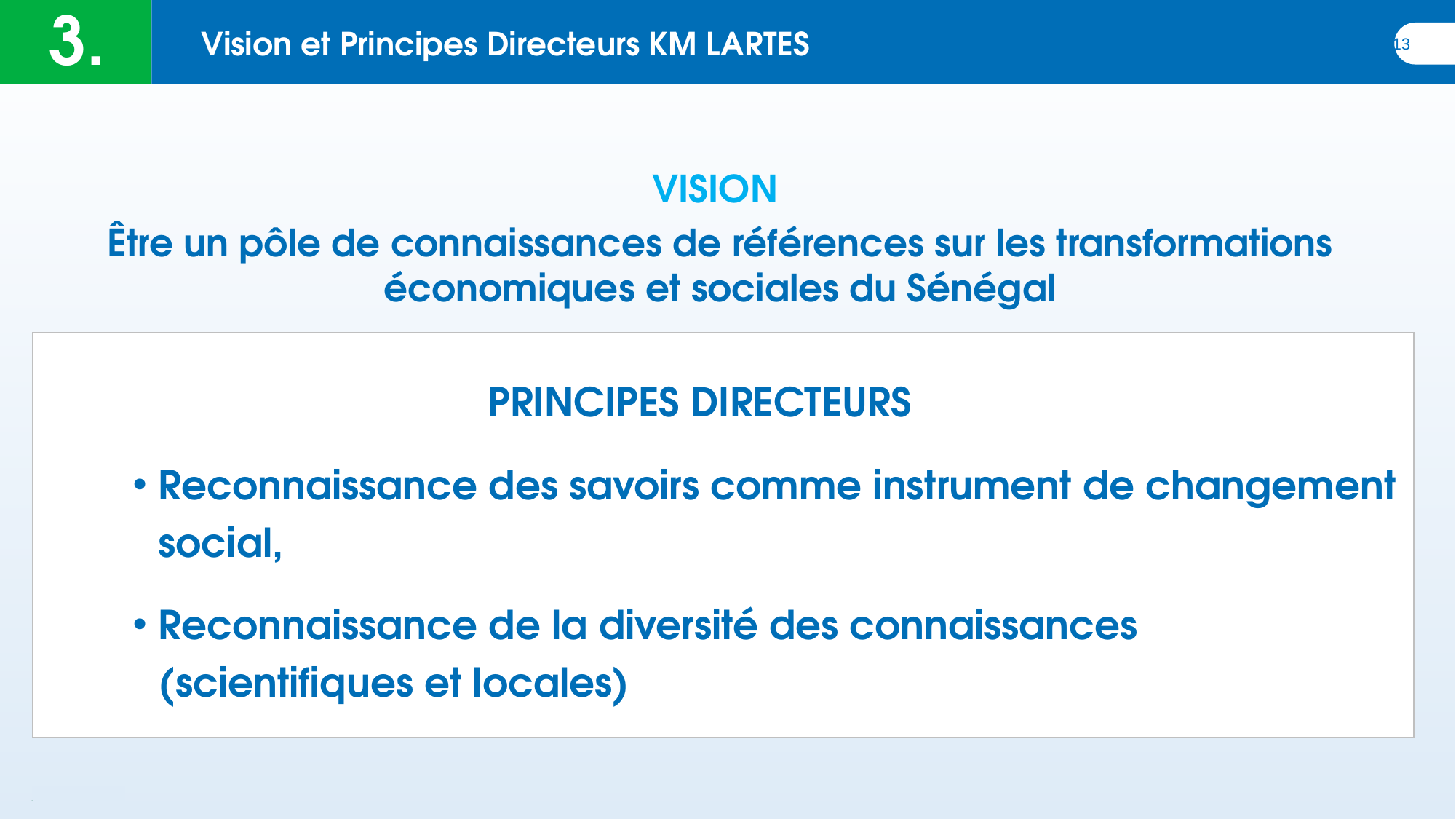

3.
Vision et Principes Directeurs KM LARTES
VISION
Être un pôle de connaissances de références sur les transformations économiques et sociales du Sénégal

                                PRINCIPES DIRECTEURS
Reconnaissance des savoirs comme instrument de changement social,
Reconnaissance de la diversité des connaissances (scientifiques et locales)